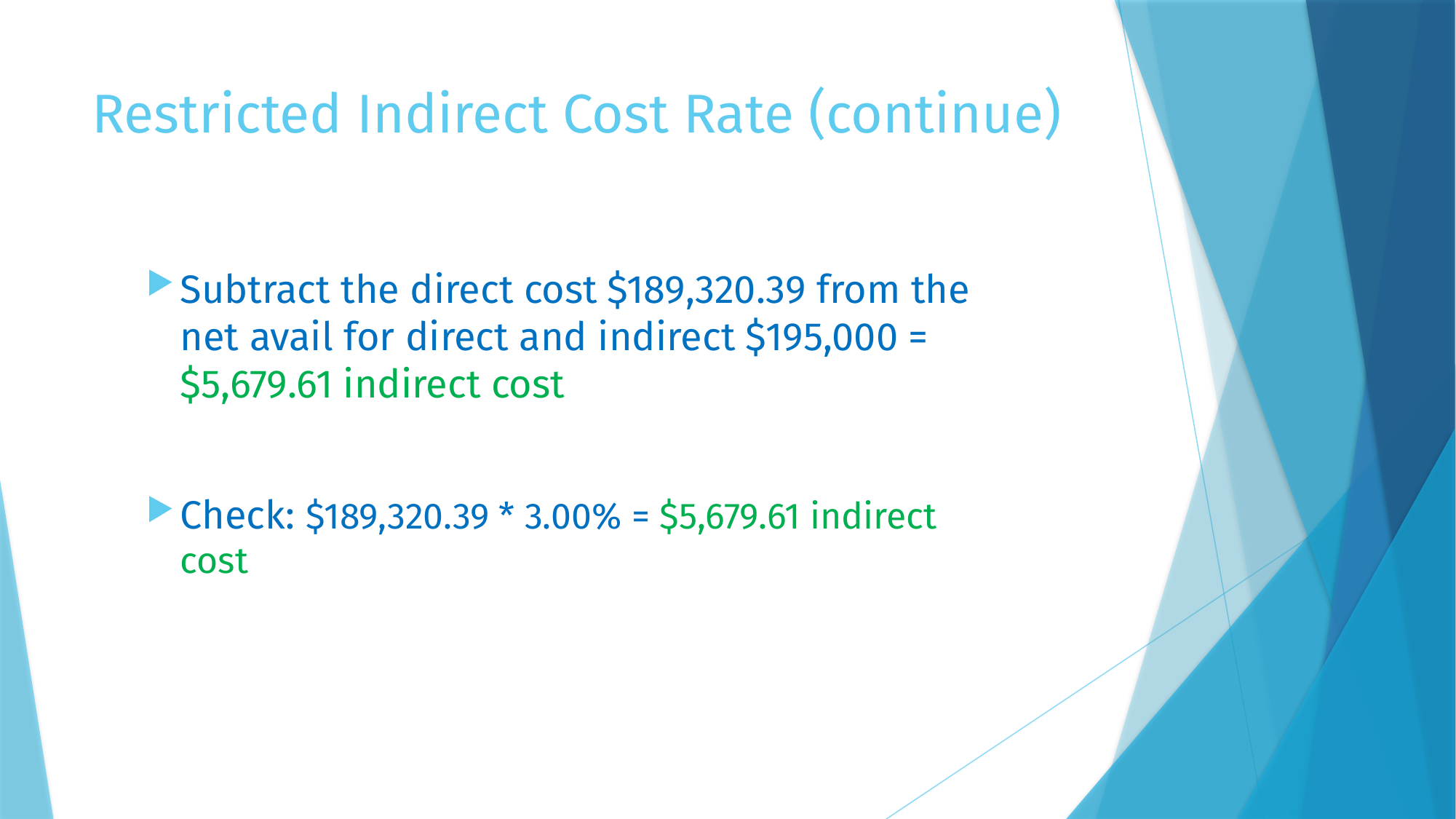

# Restricted Indirect Cost Rate (continue)
Subtract the direct cost $189,320.39 from the net avail for direct and indirect $195,000 = $5,679.61 indirect cost

Check: $189,320.39 * 3.00% = $5,679.61 indirect cost